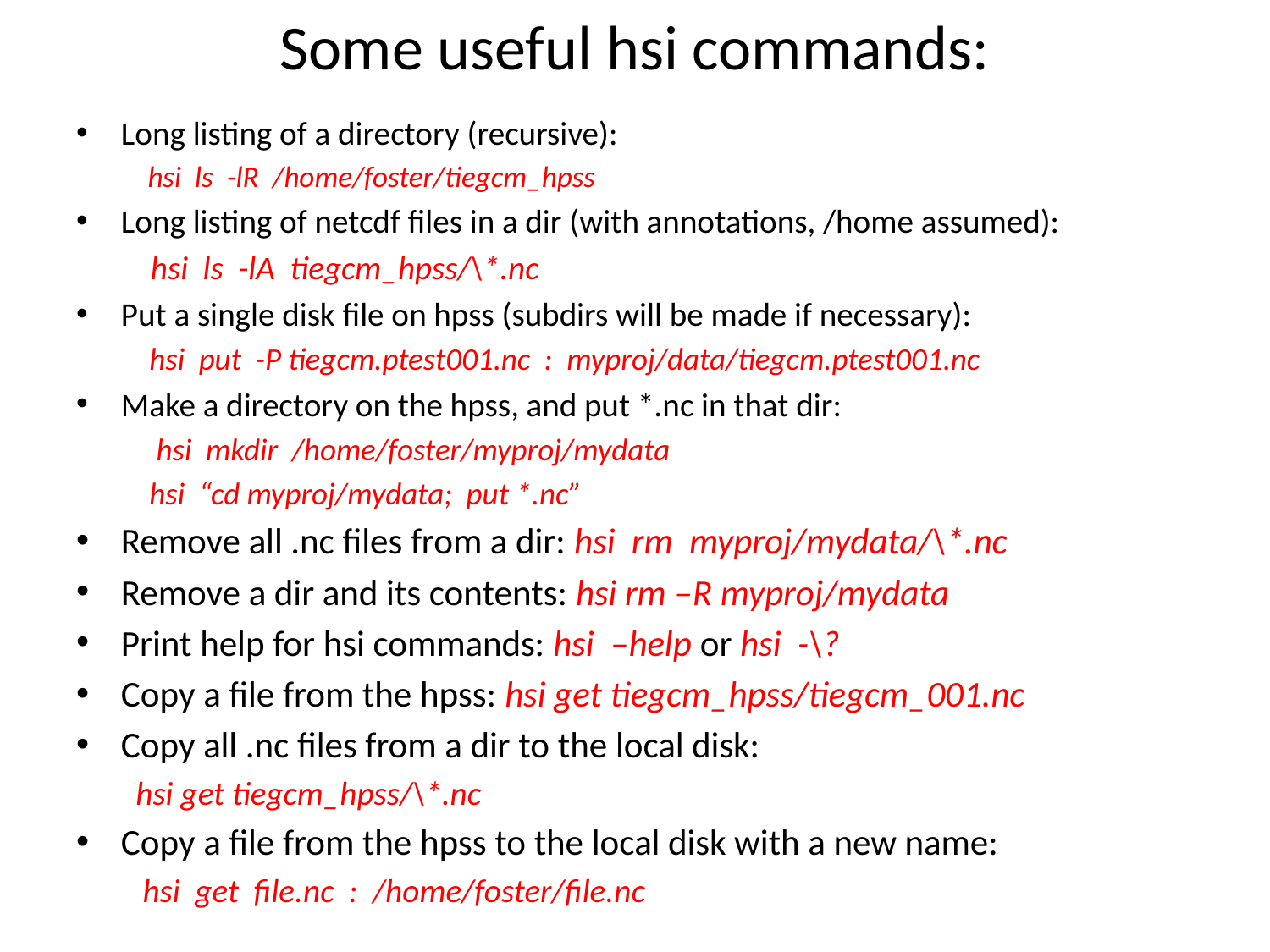

# Some useful hsi commands:
Long listing of a directory (recursive):
  hsi  ls  -lR  /home/foster/tiegcm_hpss
Long listing of netcdf files in a dir (with annotations, /home assumed):
  hsi  ls  -lA  tiegcm_hpss/\*.nc
Put a single disk file on hpss (subdirs will be made if necessary):
  hsi  put  -P tiegcm.ptest001.nc  :  myproj/data/tiegcm.ptest001.nc
Make a directory on the hpss, and put *.nc in that dir:
   hsi  mkdir  /home/foster/myproj/mydata
  hsi  “cd myproj/mydata;  put *.nc”
Remove all .nc files from a dir: hsi  rm  myproj/mydata/\*.nc
Remove a dir and its contents: hsi rm –R myproj/mydata
Print help for hsi commands: hsi  –help or hsi  -\?
Copy a file from the hpss: hsi get tiegcm_hpss/tiegcm_001.nc
Copy all .nc files from a dir to the local disk:
hsi get tiegcm_hpss/\*.nc
Copy a file from the hpss to the local disk with a new name:
 hsi  get  file.nc  :  /home/foster/file.nc